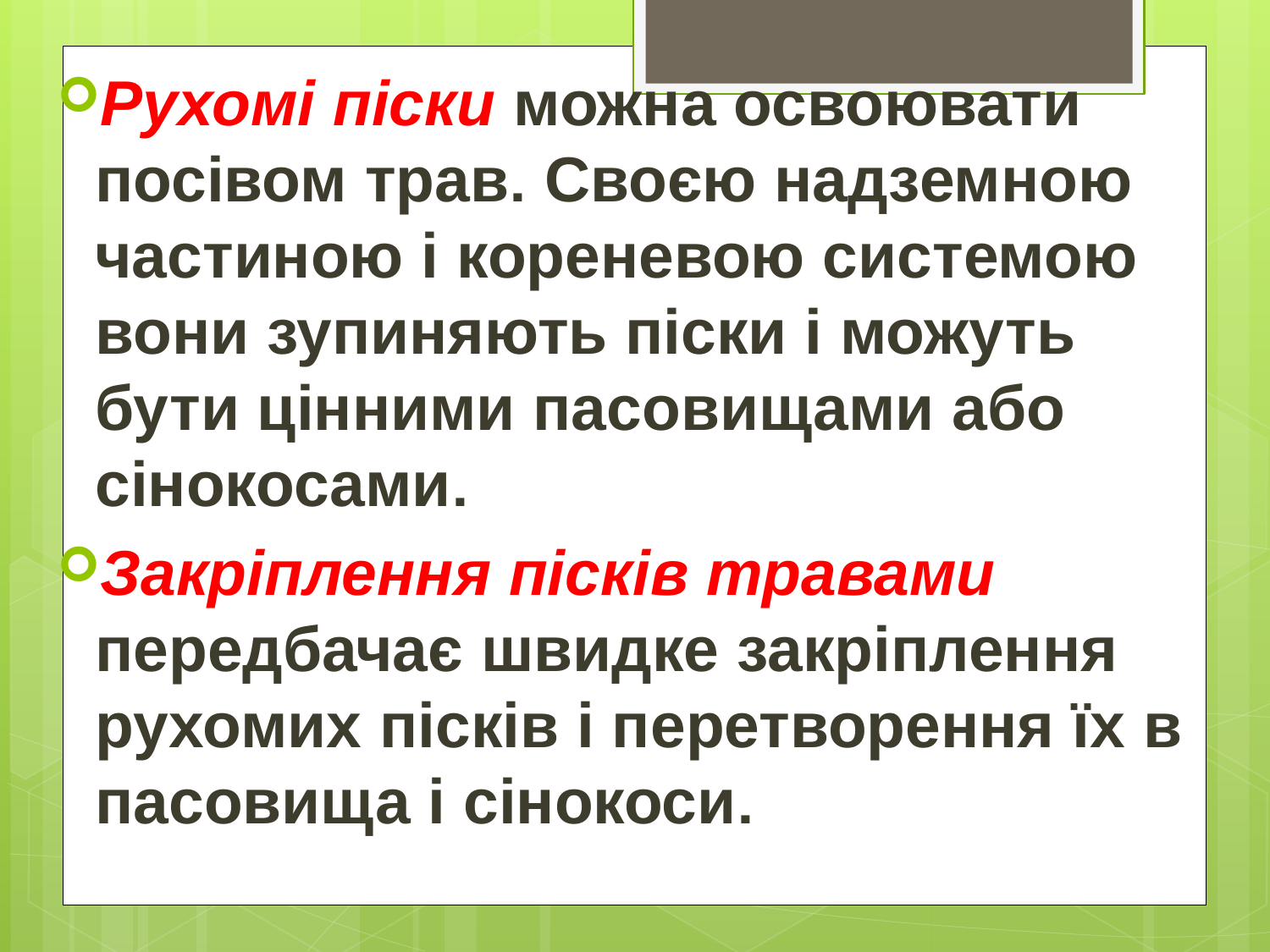

Рухомі піски можна освоювати посівом трав. Своєю надземною частиною і кореневою системою вони зупиняють піски і можуть бути цінними пасовищами або сінокосами.
Закріплення пісків травами передбачає швидке закріплення рухомих пісків і перетворення їх в пасовища і сінокоси.